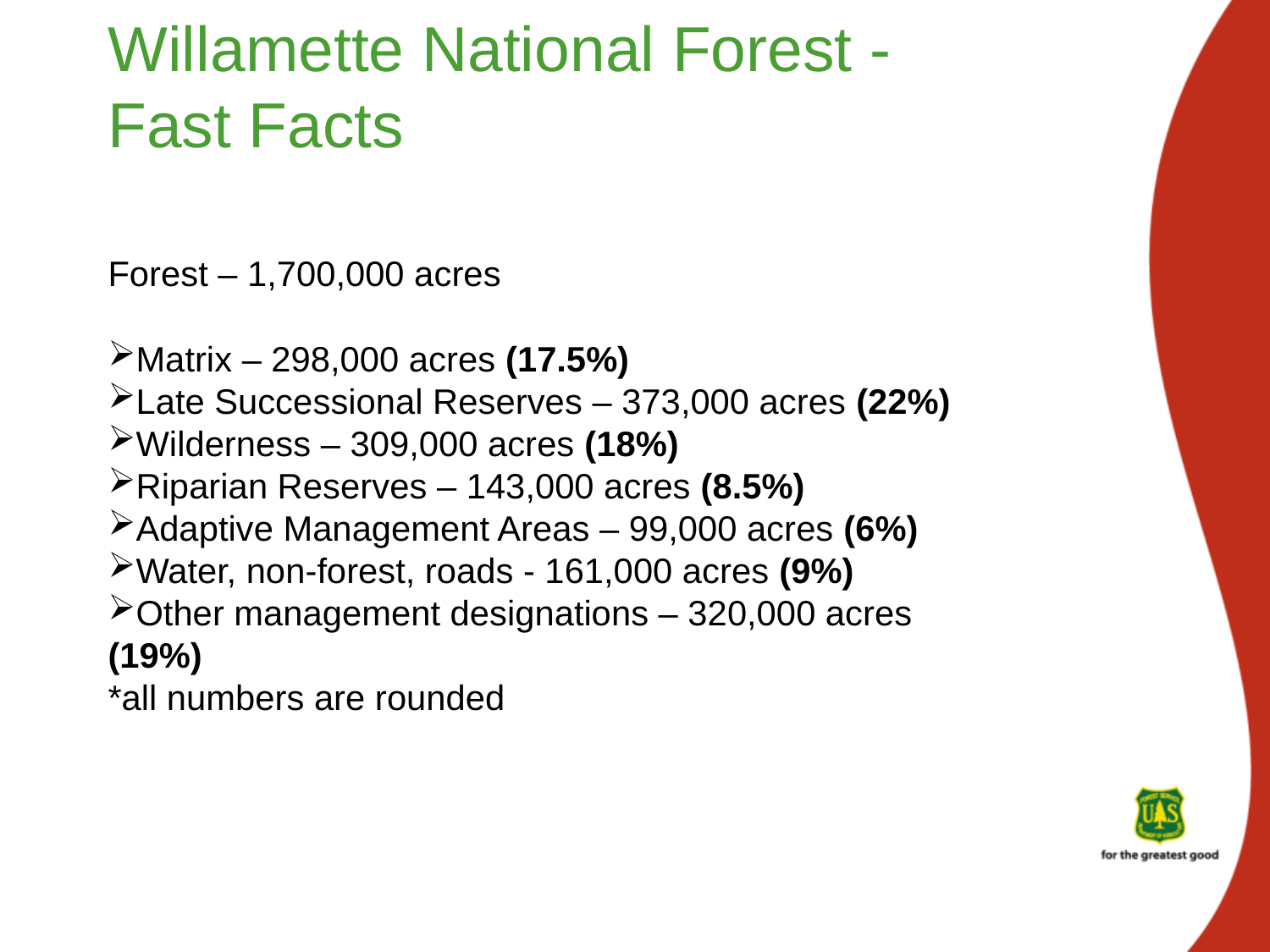

# Willamette National Forest - Fast Facts

Forest – 1,700,000 acres

Matrix – 298,000 acres (17.5%)
Late Successional Reserves – 373,000 acres (22%)
Wilderness – 309,000 acres (18%)
Riparian Reserves – 143,000 acres (8.5%)
Adaptive Management Areas – 99,000 acres (6%)
Water, non-forest, roads - 161,000 acres (9%)
Other management designations – 320,000 acres (19%)
*all numbers are rounded